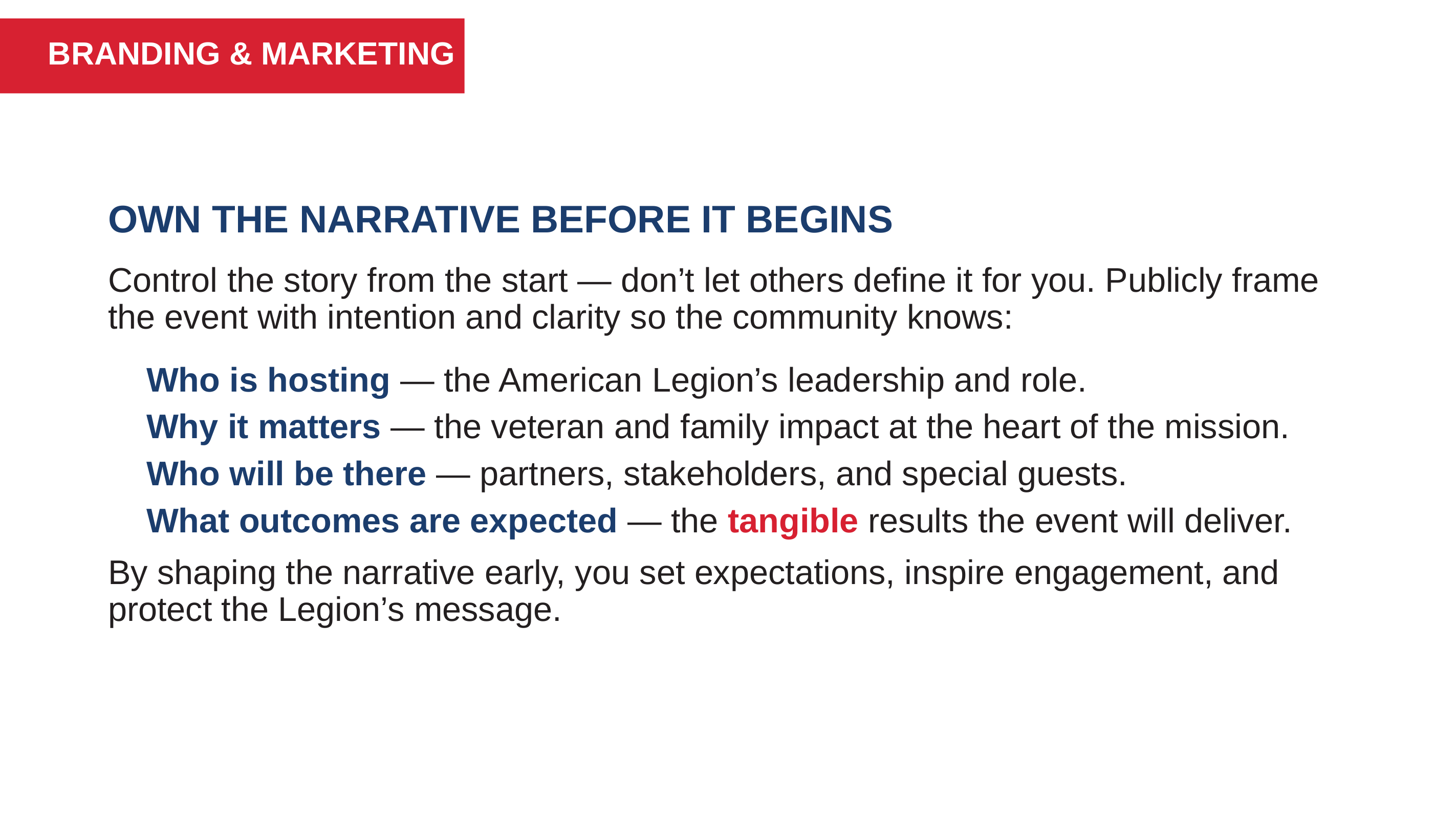

BRANDING & MARKETING
OWN THE NARRATIVE BEFORE IT BEGINS
Control the story from the start — don’t let others define it for you. Publicly frame the event with intention and clarity so the community knows:
Who is hosting — the American Legion’s leadership and role.
Why it matters — the veteran and family impact at the heart of the mission.
Who will be there — partners, stakeholders, and special guests.
What outcomes are expected — the tangible results the event will deliver.
By shaping the narrative early, you set expectations, inspire engagement, and protect the Legion’s message.